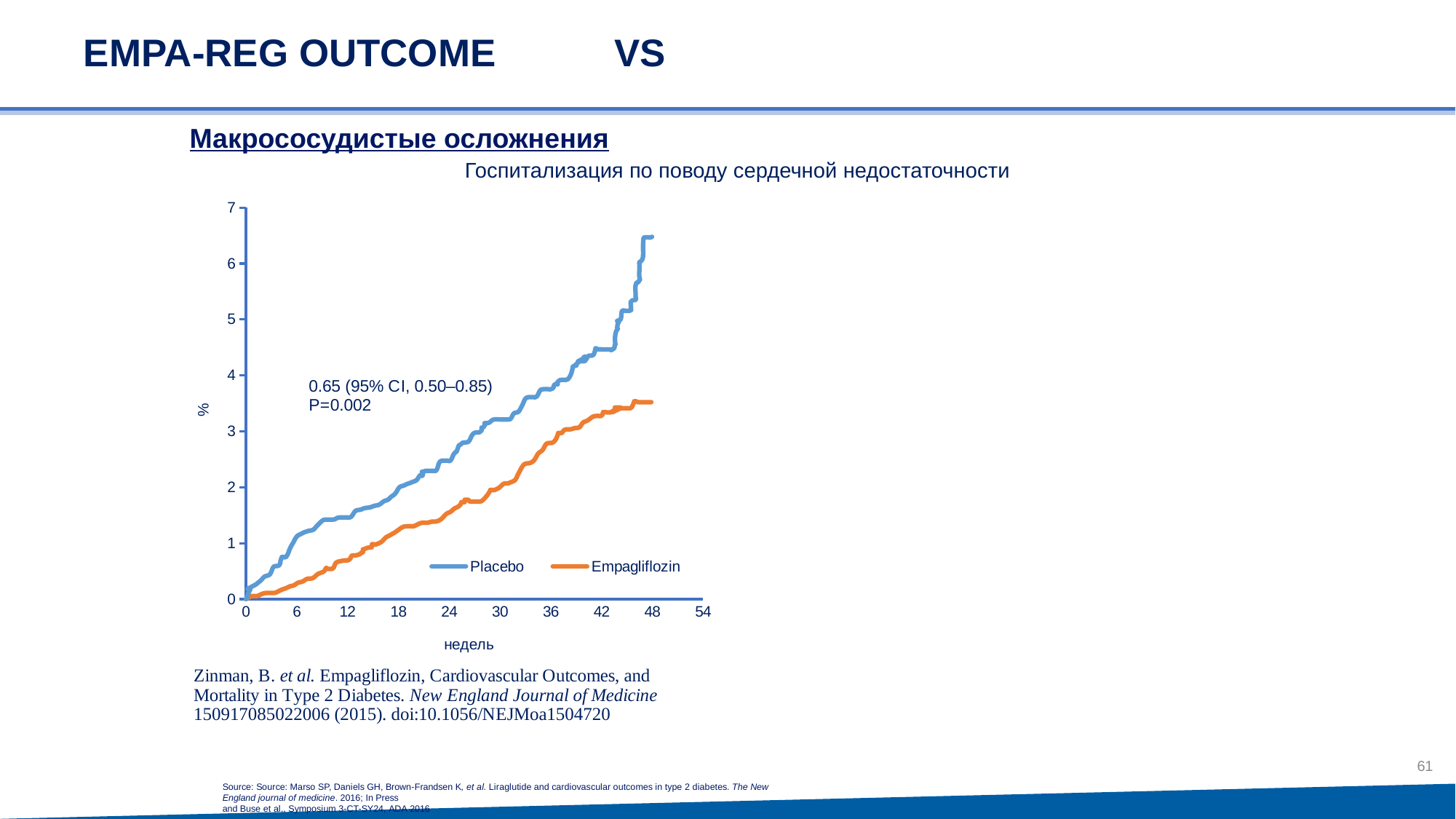

# EMPA-REG Outcome           vs
Макрососудистые осложнения
Госпитализация по поводу сердечной недостаточности

### Chart

| Category | Placebo | Empagliflozin |
|---|---|---|
61
Source: Source: Marso SP, Daniels GH, Brown-Frandsen K, et al. Liraglutide and cardiovascular outcomes in type 2 diabetes. The New England journal of medicine. 2016; In Press
and Buse et al., Symposium 3-CT-SY24, ADA 2016